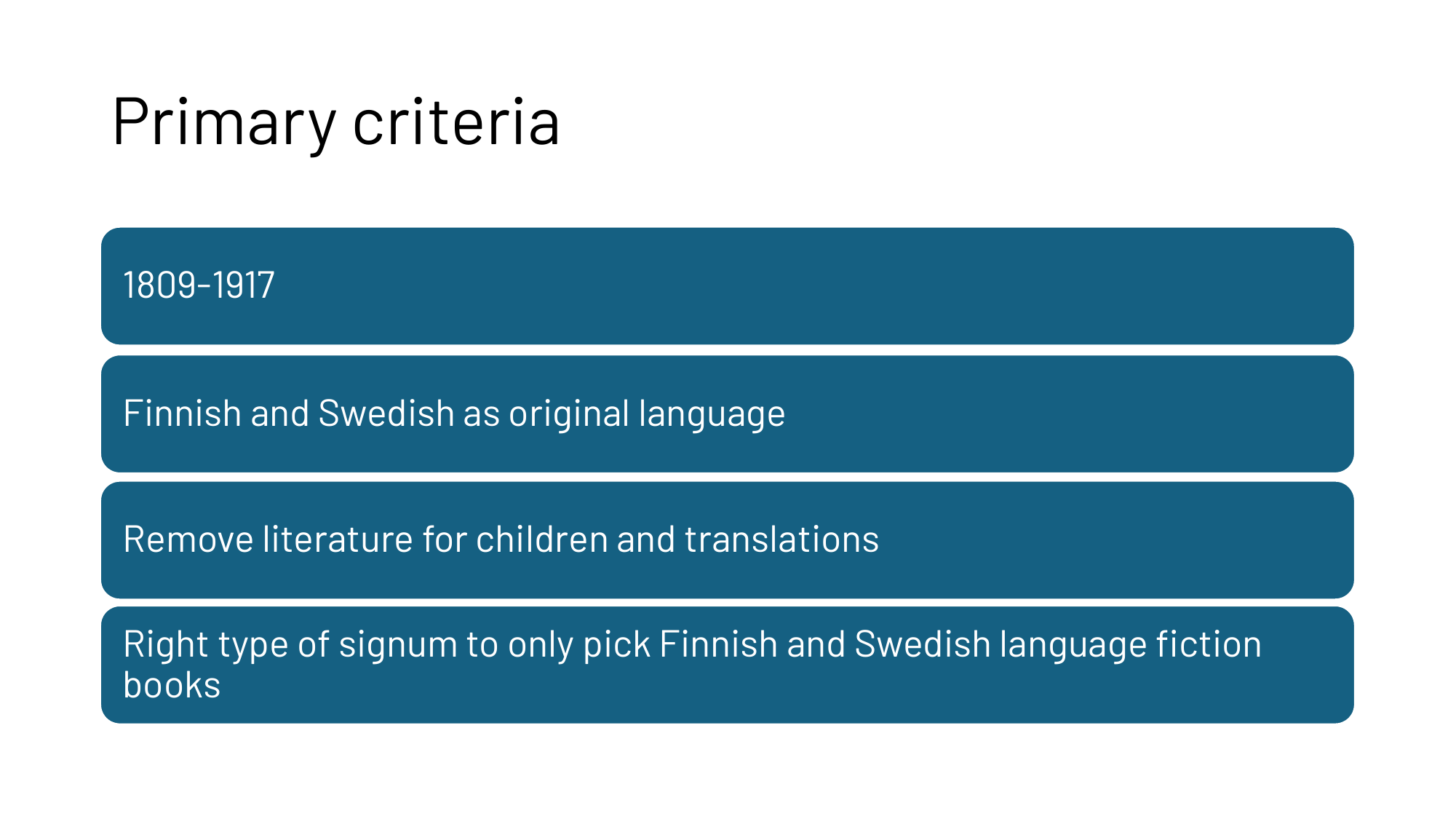

# Primary criteria
1809-1917
Finnish and Swedish as original language
Right type of signum to only pick Finnish and Swedish language fiction books
Remove literature for children and translations